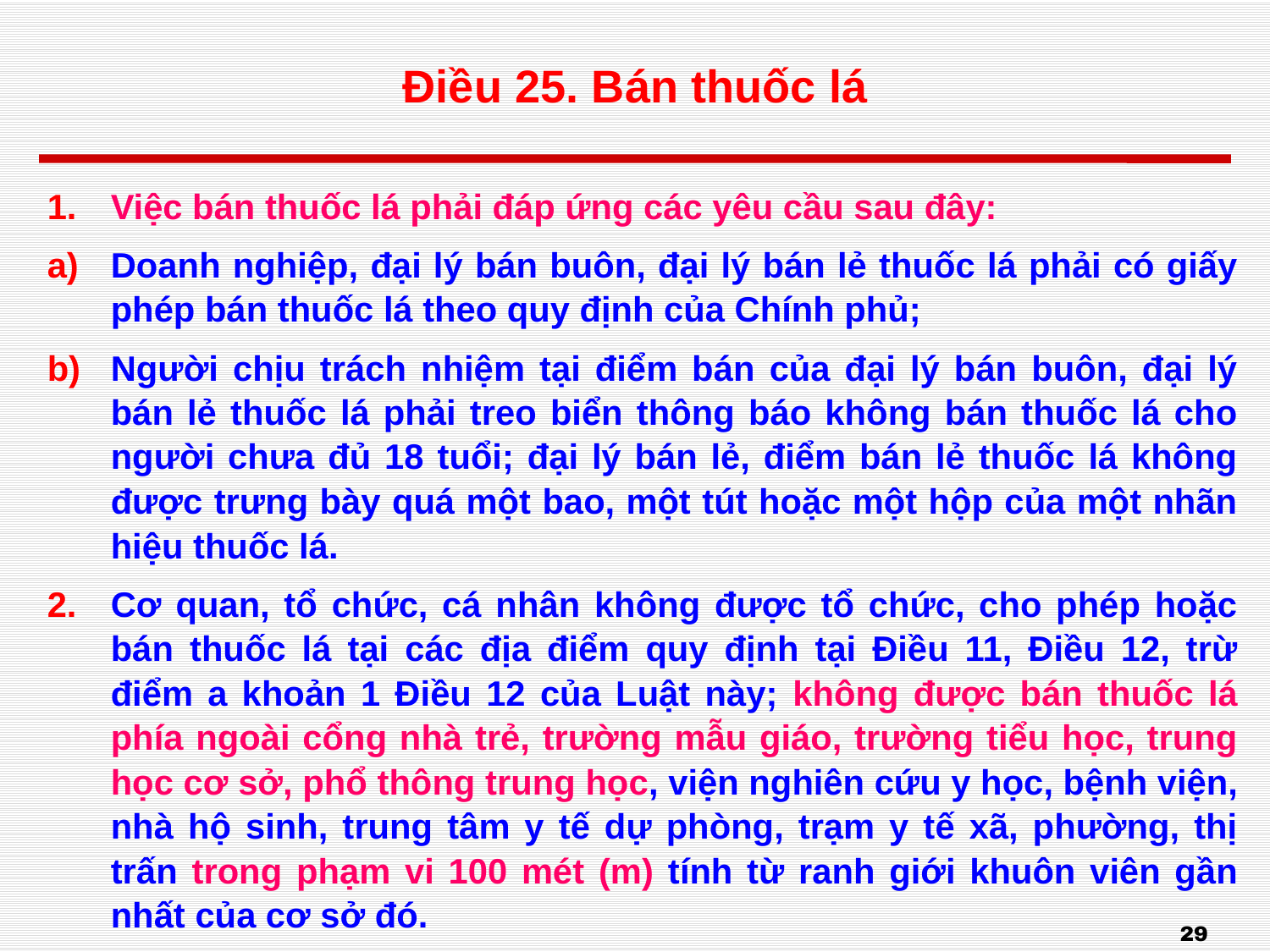

# Điều 25. Bán thuốc lá
Việc bán thuốc lá phải đáp ứng các yêu cầu sau đây:
Doanh nghiệp, đại lý bán buôn, đại lý bán lẻ thuốc lá phải có giấy phép bán thuốc lá theo quy định của Chính phủ;
Người chịu trách nhiệm tại điểm bán của đại lý bán buôn, đại lý bán lẻ thuốc lá phải treo biển thông báo không bán thuốc lá cho người chưa đủ 18 tuổi; đại lý bán lẻ, điểm bán lẻ thuốc lá không được trưng bày quá một bao, một tút hoặc một hộp của một nhãn hiệu thuốc lá.
Cơ quan, tổ chức, cá nhân không được tổ chức, cho phép hoặc bán thuốc lá tại các địa điểm quy định tại Điều 11, Điều 12, trừ điểm a khoản 1 Điều 12 của Luật này; không được bán thuốc lá phía ngoài cổng nhà trẻ, trường mẫu giáo, trường tiểu học, trung học cơ sở, phổ thông trung học, viện nghiên cứu y học, bệnh viện, nhà hộ sinh, trung tâm y tế dự phòng, trạm y tế xã, phường, thị trấn trong phạm vi 100 mét (m) tính từ ranh giới khuôn viên gần nhất của cơ sở đó.